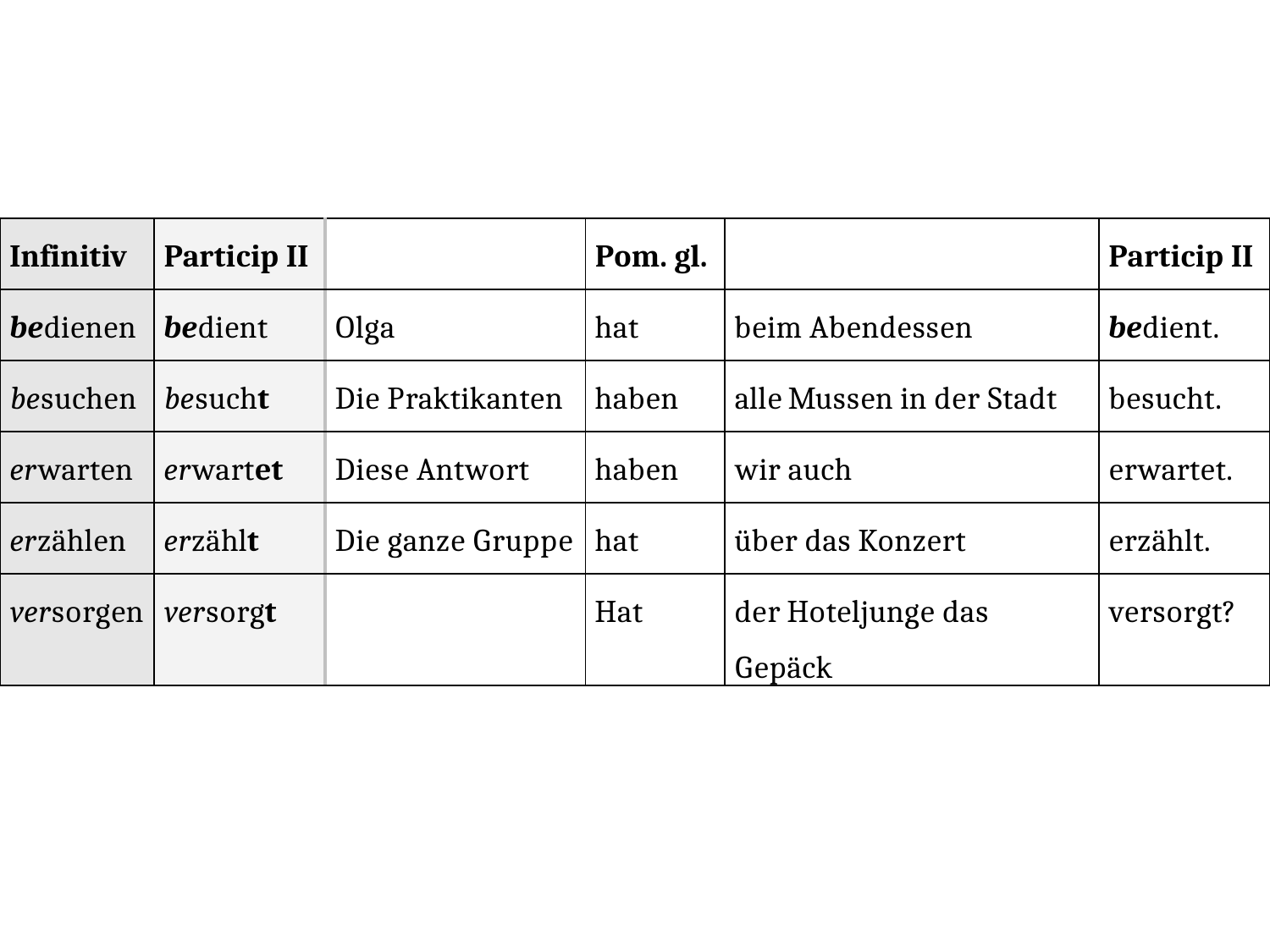

| Infinitiv | Particip II |  | Pom. gl. |  | Particip II |
| --- | --- | --- | --- | --- | --- |
| bedienen | bedient | Olga | hat | beim Abendessen | bedient. |
| besuchen | besucht | Die Praktikanten | haben | alle Mussen in der Stadt | besucht. |
| erwarten | erwartet | Diese Antwort | haben | wir auch | erwartet. |
| erzählen | erzählt | Die ganze Gruppe | hat | über das Konzert | erzählt. |
| versorgen | versorgt |  | Hat | der Hoteljunge das Gepäck | versorgt? |